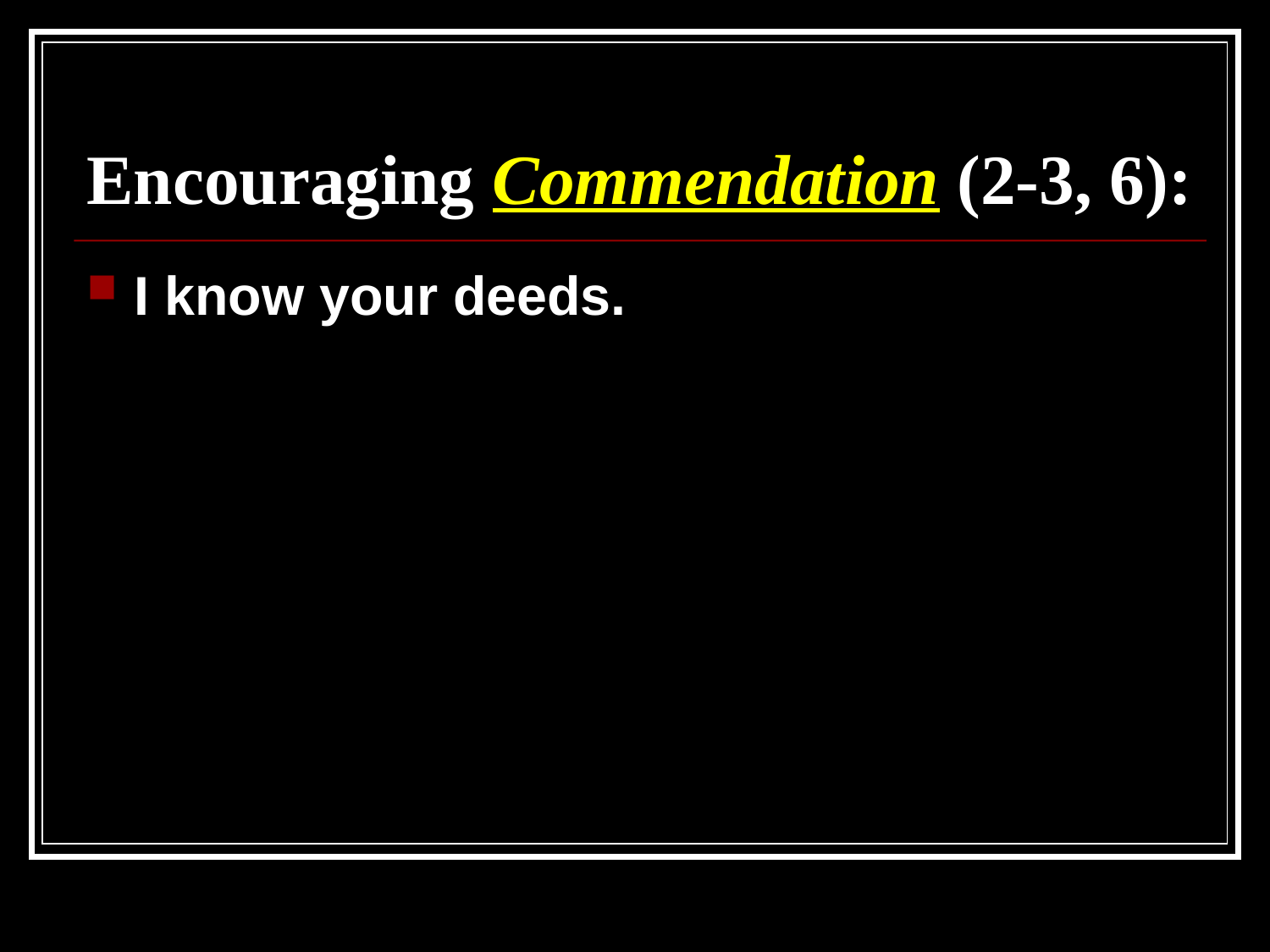

# Encouraging Commendation (2-3, 6):
I know your deeds.